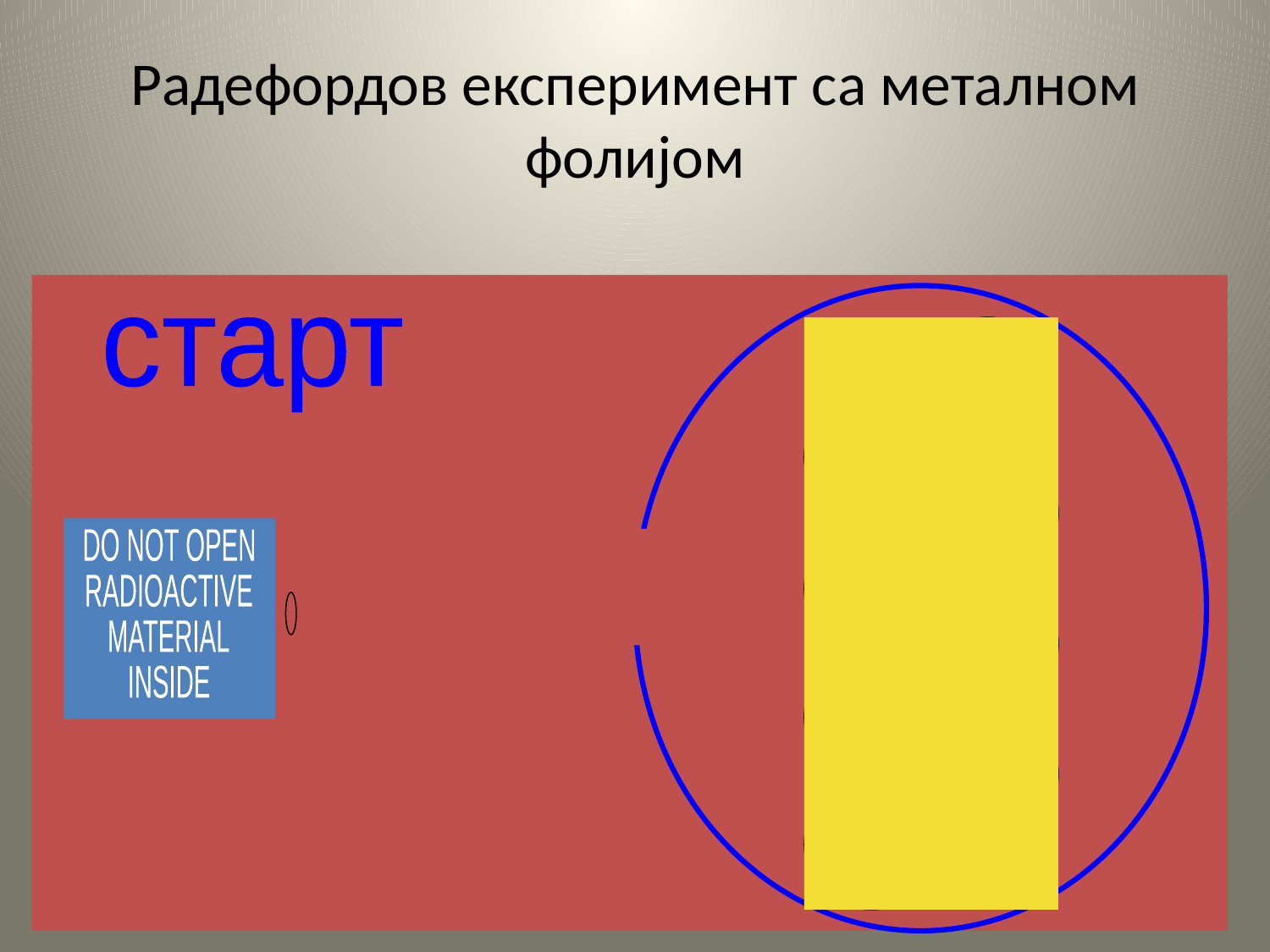

# Радефордов експеримент са металном фолијом

старт

DO NOT OPEN
RADIOACTIVE
MATERIAL
INSIDE

+

+

+

+

+

+

+

+

+

+

+

+

+

+

+

+

+

+

+

+

+

+

+

+

+

+

+

+

+

+

+

+

+

+

+

+

+

+

+

+

+

+

+

+

+

+

+

+

+

+

+

+

+

+

+

+

+

+

+

+

+

+

4